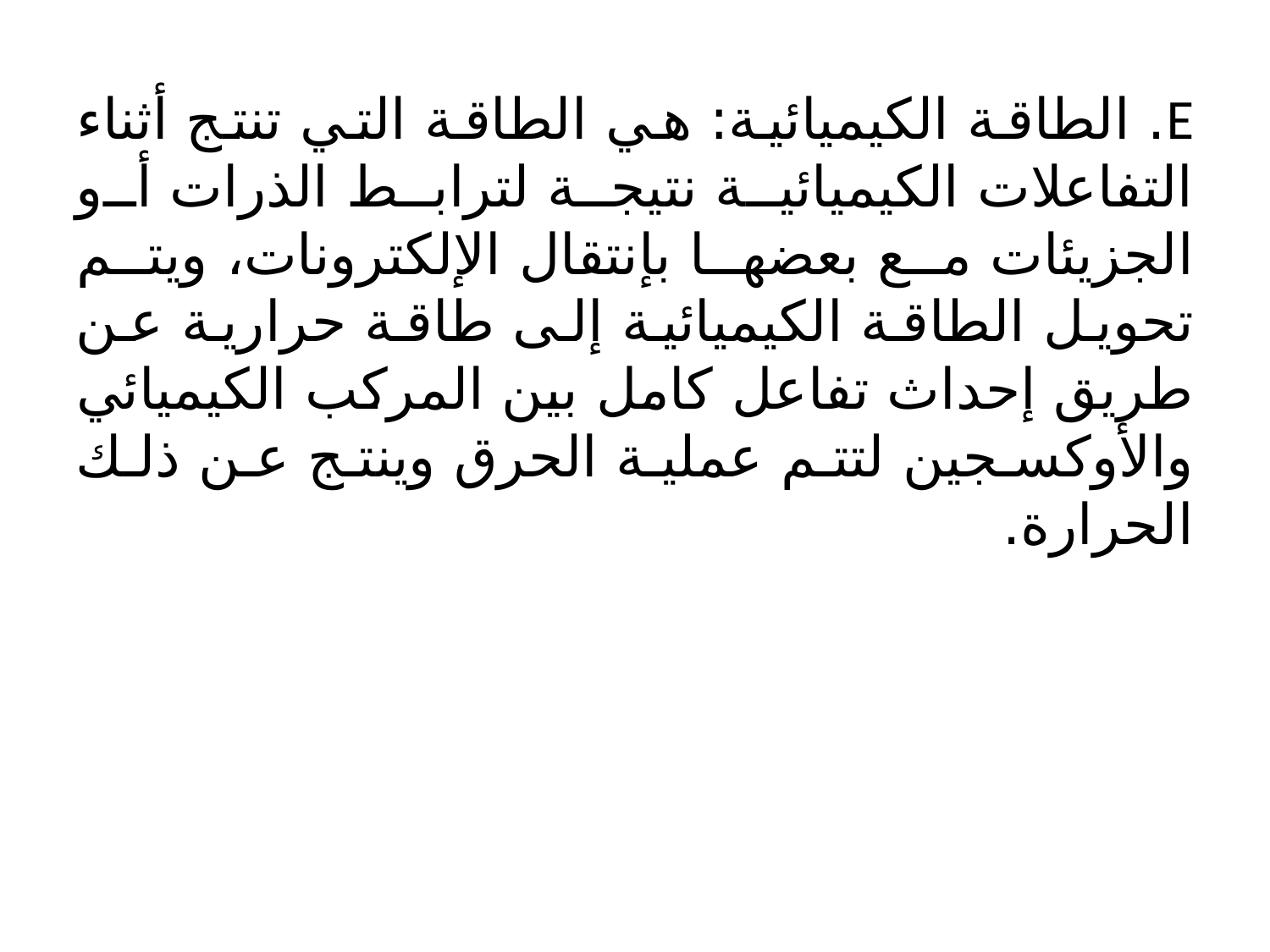

#
E. الطاقة الكيميائية: هي الطاقة التي تنتج أثناء التفاعلات الكيميائية نتيجة لترابط الذرات أو الجزيئات مع بعضها بإنتقال الإلكترونات، ويتم تحويل الطاقة الكيميائية إلى طاقة حرارية عن طريق إحداث تفاعل كامل بين المركب الكيميائي والأوكسجين لتتم عملية الحرق وينتج عن ذلك الحرارة.